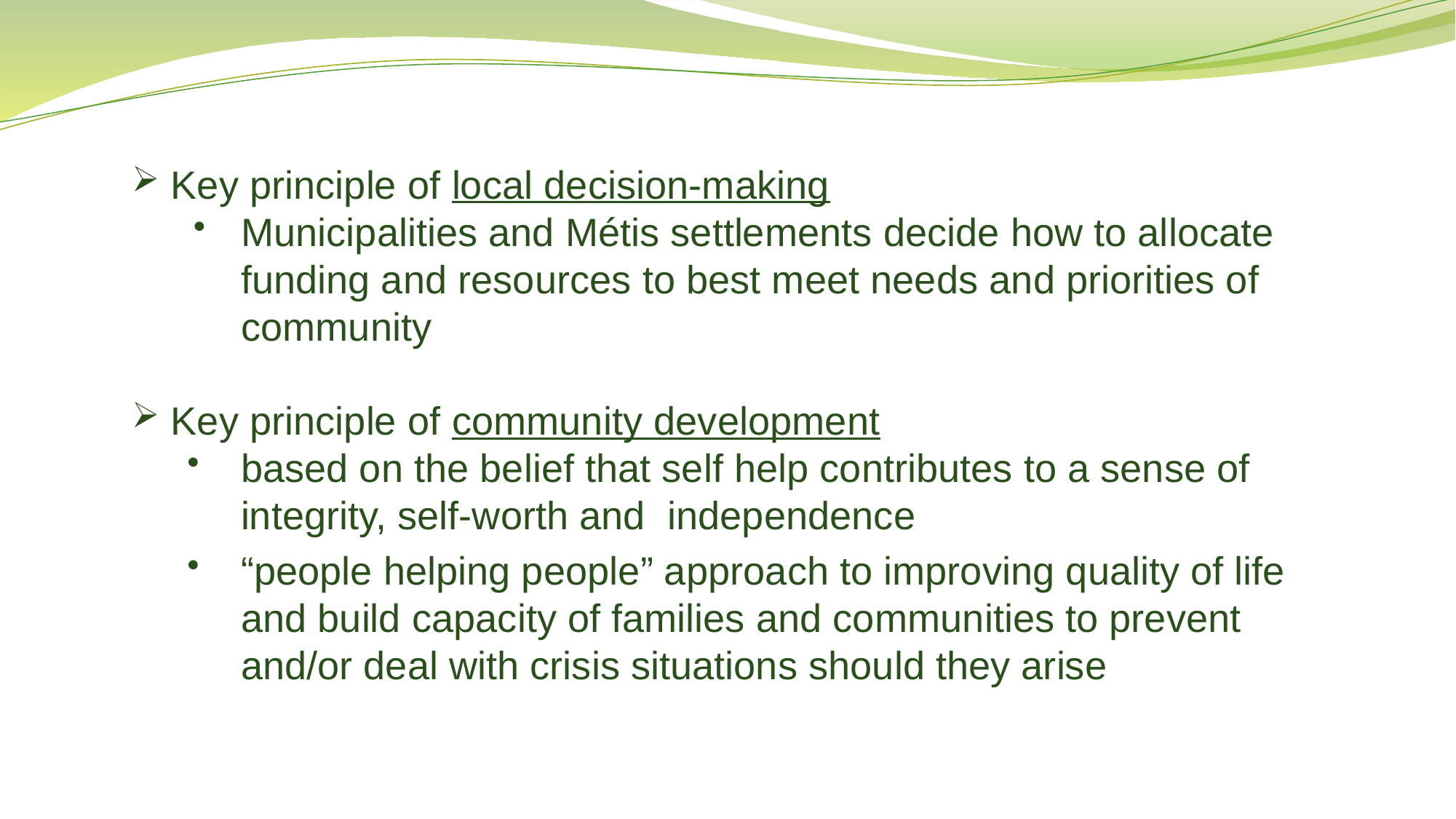

Key principle of local decision-making
Municipalities and Métis settlements decide how to allocate funding and resources to best meet needs and priorities of community

 Key principle of community development
based on the belief that self help contributes to a sense of integrity, self-worth and  independence
“people helping people” approach to improving quality of life and build capacity of families and communities to prevent and/or deal with crisis situations should they arise